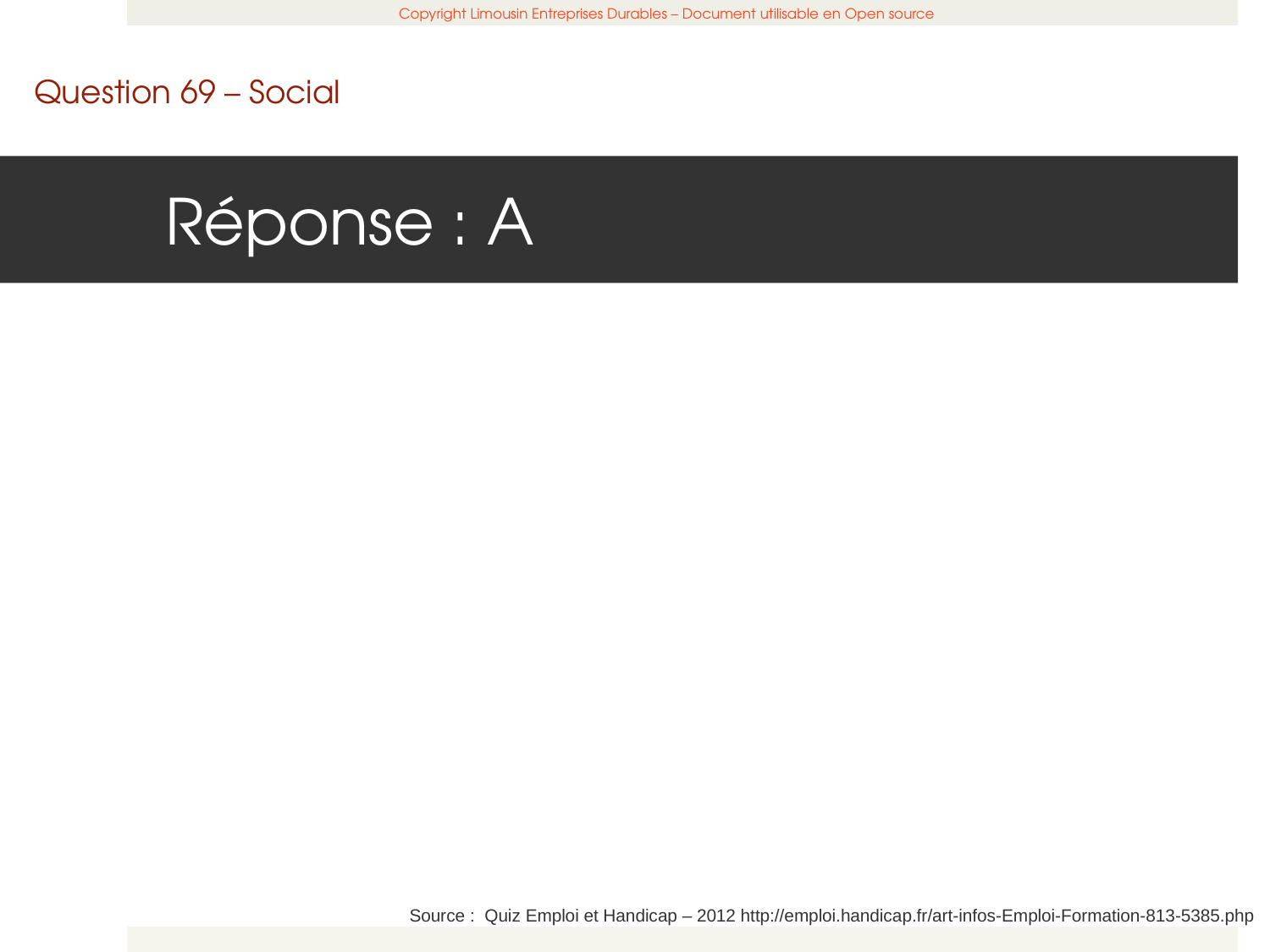

Réponse : A
 Copyright Limousin Entreprises Durables – Document utilisable en Open source
Question 69 – Social
Source :  Quiz Emploi et Handicap – 2012 http://emploi.handicap.fr/art-infos-Emploi-Formation-813-5385.php